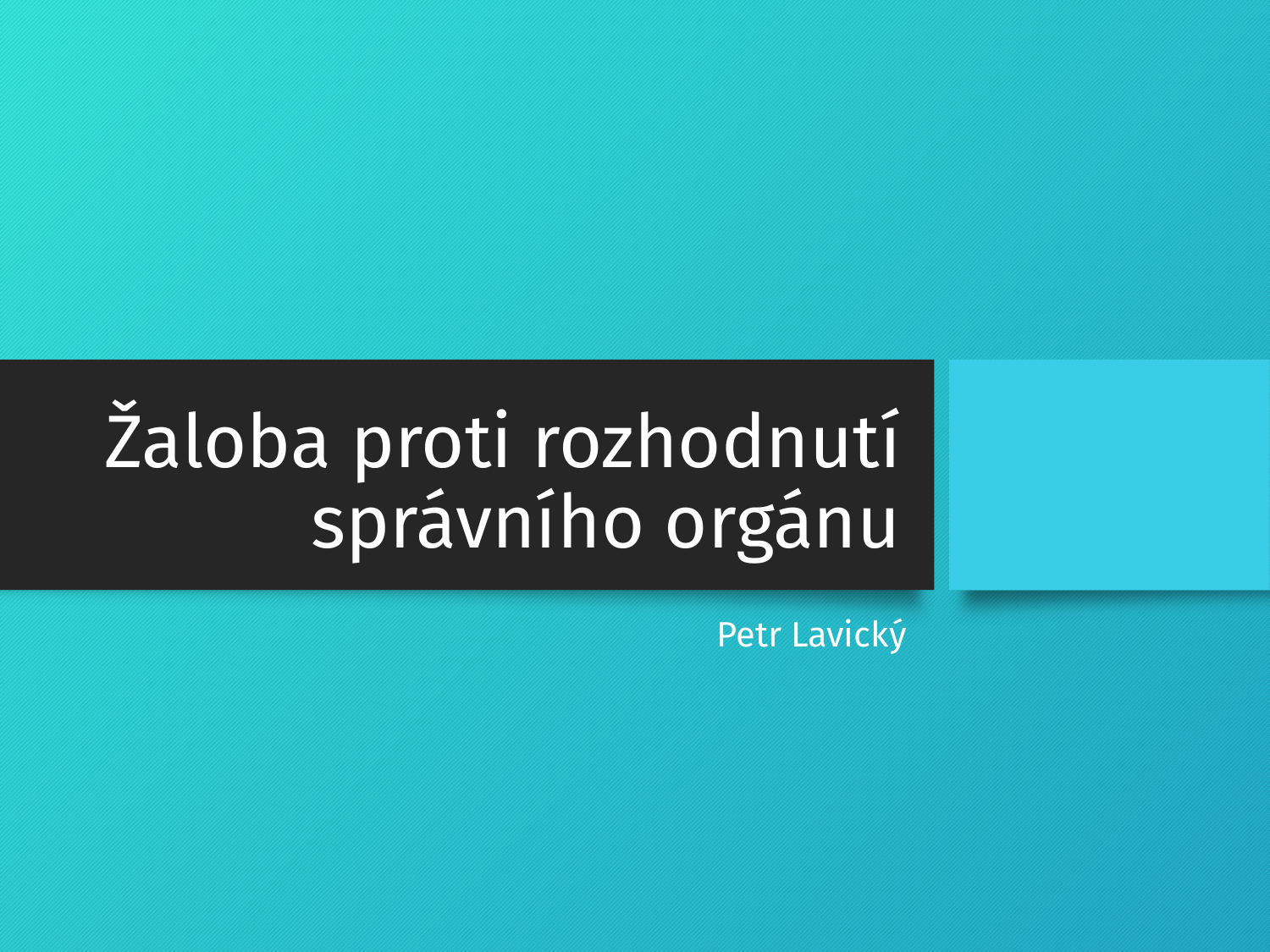

# Žaloba proti rozhodnutí správního orgánu
Petr Lavický